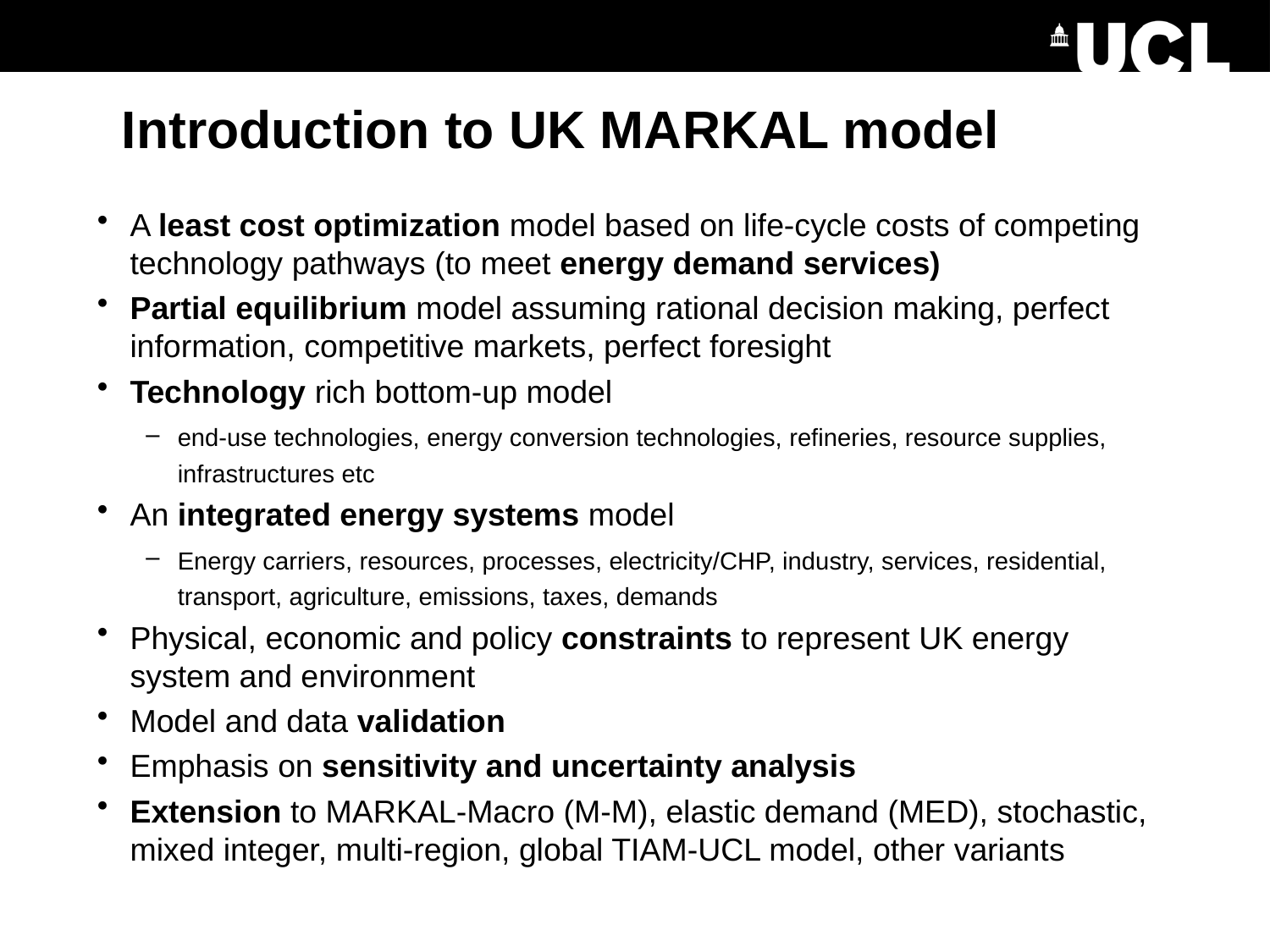

# Introduction to UK MARKAL model
A least cost optimization model based on life-cycle costs of competing technology pathways (to meet energy demand services)
Partial equilibrium model assuming rational decision making, perfect information, competitive markets, perfect foresight
Technology rich bottom-up model
end-use technologies, energy conversion technologies, refineries, resource supplies, infrastructures etc
An integrated energy systems model
Energy carriers, resources, processes, electricity/CHP, industry, services, residential, transport, agriculture, emissions, taxes, demands
Physical, economic and policy constraints to represent UK energy system and environment
Model and data validation
Emphasis on sensitivity and uncertainty analysis
Extension to MARKAL-Macro (M-M), elastic demand (MED), stochastic, mixed integer, multi-region, global TIAM-UCL model, other variants